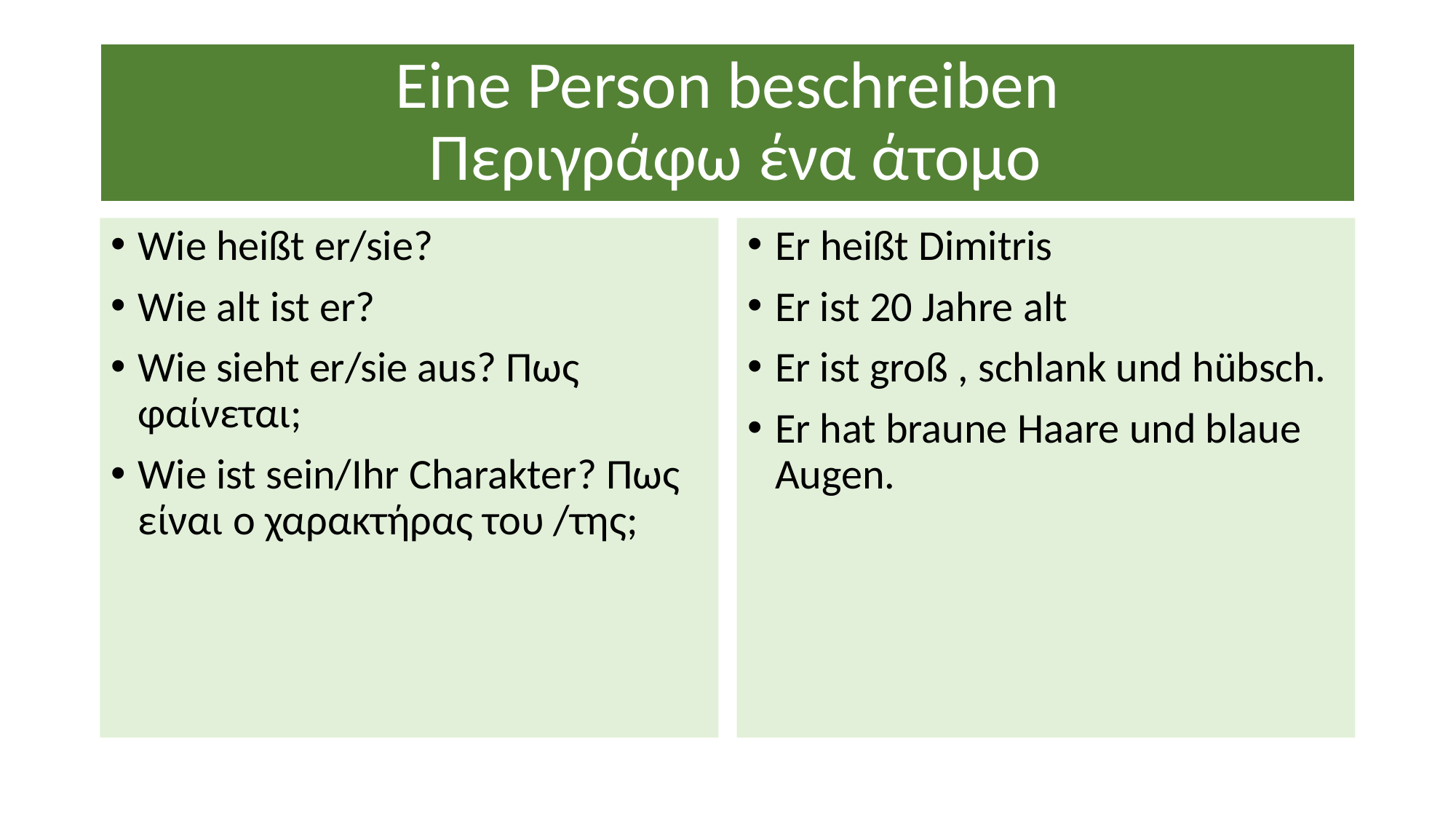

# Eine Person beschreiben Περιγράφω ένα άτομο
Wie heißt er/sie?
Wie alt ist er?
Wie sieht er/sie aus? Πως φαίνεται;
Wie ist sein/Ihr Charakter? Πως είναι ο χαρακτήρας του /της;

Er heißt Dimitris
Er ist 20 Jahre alt
Er ist groß , schlank und hübsch.
Er hat braune Haare und blaue Augen.